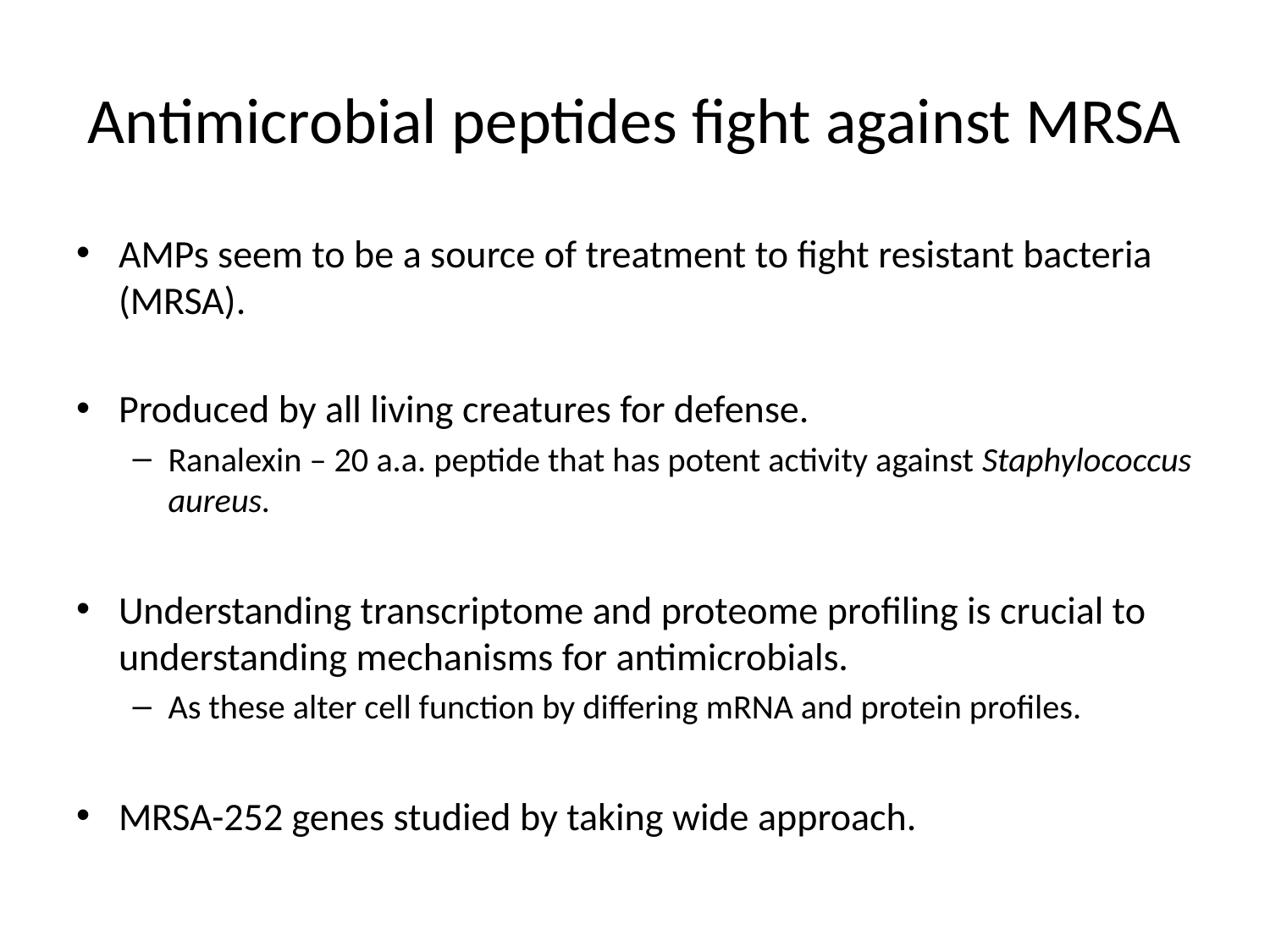

# Antimicrobial peptides fight against MRSA
AMPs seem to be a source of treatment to fight resistant bacteria (MRSA).

Produced by all living creatures for defense.
Ranalexin – 20 a.a. peptide that has potent activity against Staphylococcus aureus.

Understanding transcriptome and proteome profiling is crucial to understanding mechanisms for antimicrobials.
As these alter cell function by differing mRNA and protein profiles.

MRSA-252 genes studied by taking wide approach.